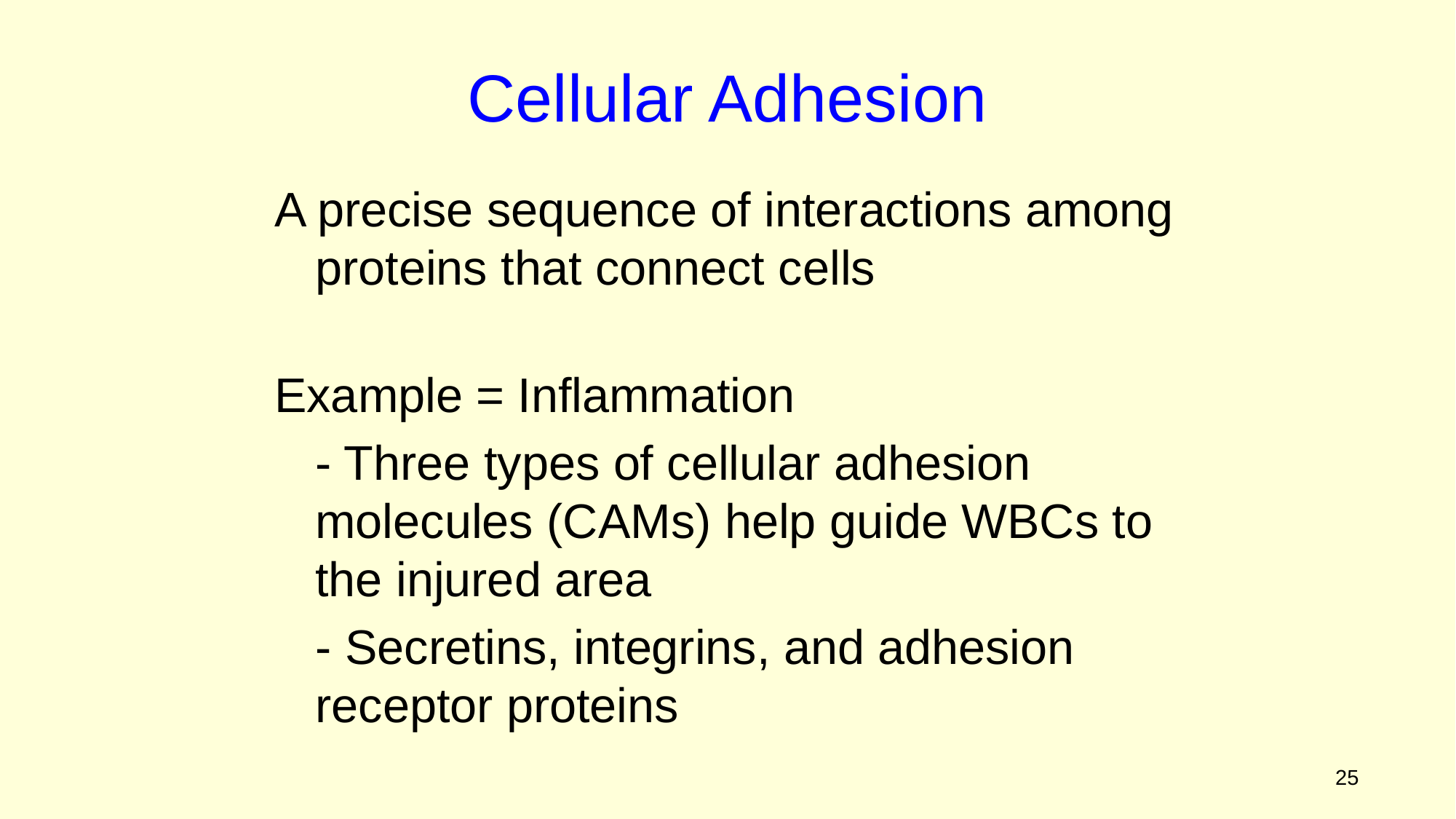

Cellular Adhesion
A precise sequence of interactions among proteins that connect cells

Example = Inflammation
	- Three types of cellular adhesion molecules (CAMs) help guide WBCs to the injured area
	- Secretins, integrins, and adhesion receptor proteins
Figure 2.3